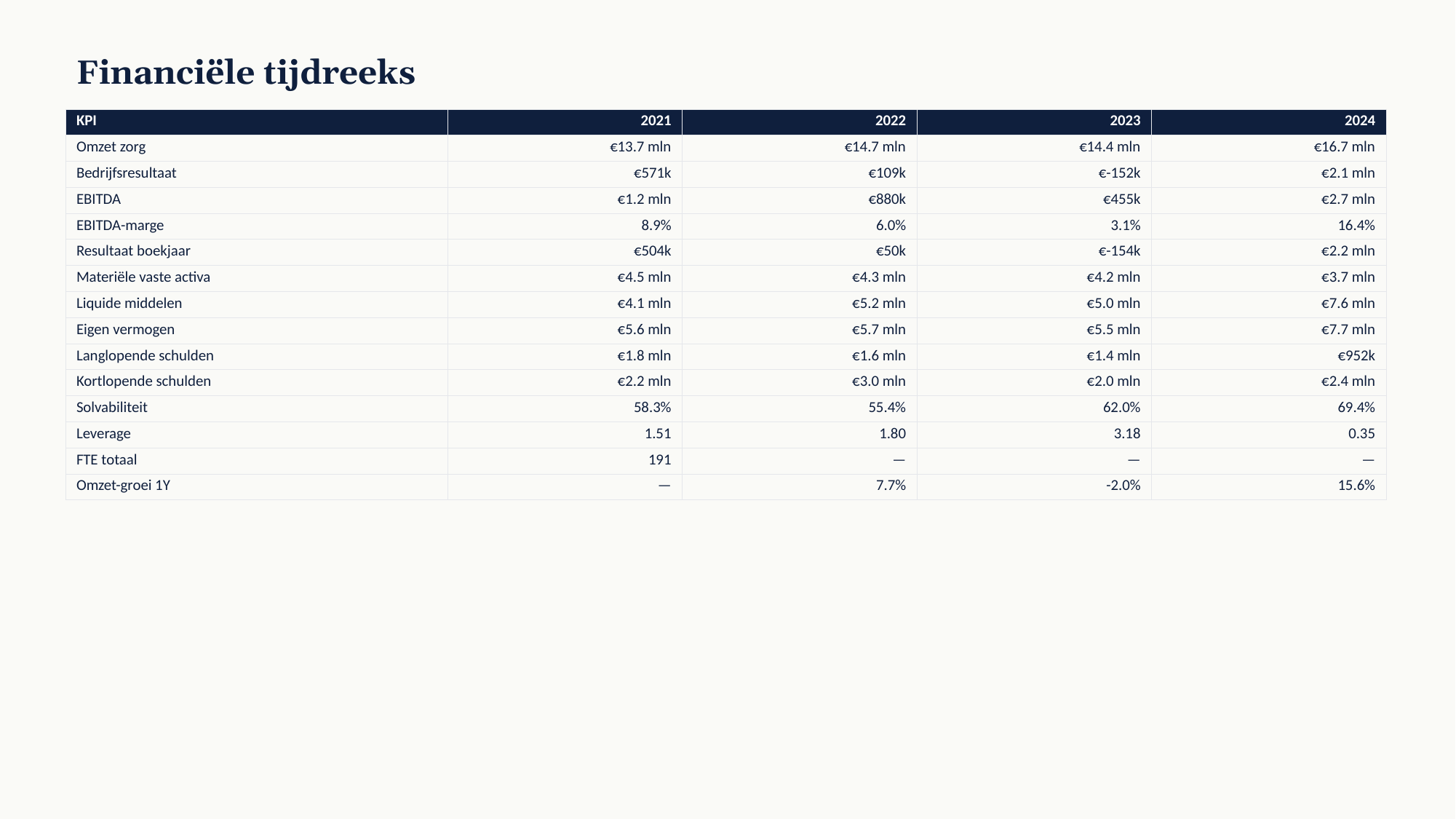

Financiële tijdreeks
| KPI | 2021 | 2022 | 2023 | 2024 |
| --- | --- | --- | --- | --- |
| Omzet zorg | €13.7 mln | €14.7 mln | €14.4 mln | €16.7 mln |
| Bedrijfsresultaat | €571k | €109k | €-152k | €2.1 mln |
| EBITDA | €1.2 mln | €880k | €455k | €2.7 mln |
| EBITDA-marge | 8.9% | 6.0% | 3.1% | 16.4% |
| Resultaat boekjaar | €504k | €50k | €-154k | €2.2 mln |
| Materiële vaste activa | €4.5 mln | €4.3 mln | €4.2 mln | €3.7 mln |
| Liquide middelen | €4.1 mln | €5.2 mln | €5.0 mln | €7.6 mln |
| Eigen vermogen | €5.6 mln | €5.7 mln | €5.5 mln | €7.7 mln |
| Langlopende schulden | €1.8 mln | €1.6 mln | €1.4 mln | €952k |
| Kortlopende schulden | €2.2 mln | €3.0 mln | €2.0 mln | €2.4 mln |
| Solvabiliteit | 58.3% | 55.4% | 62.0% | 69.4% |
| Leverage | 1.51 | 1.80 | 3.18 | 0.35 |
| FTE totaal | 191 | — | — | — |
| Omzet-groei 1Y | — | 7.7% | -2.0% | 15.6% |